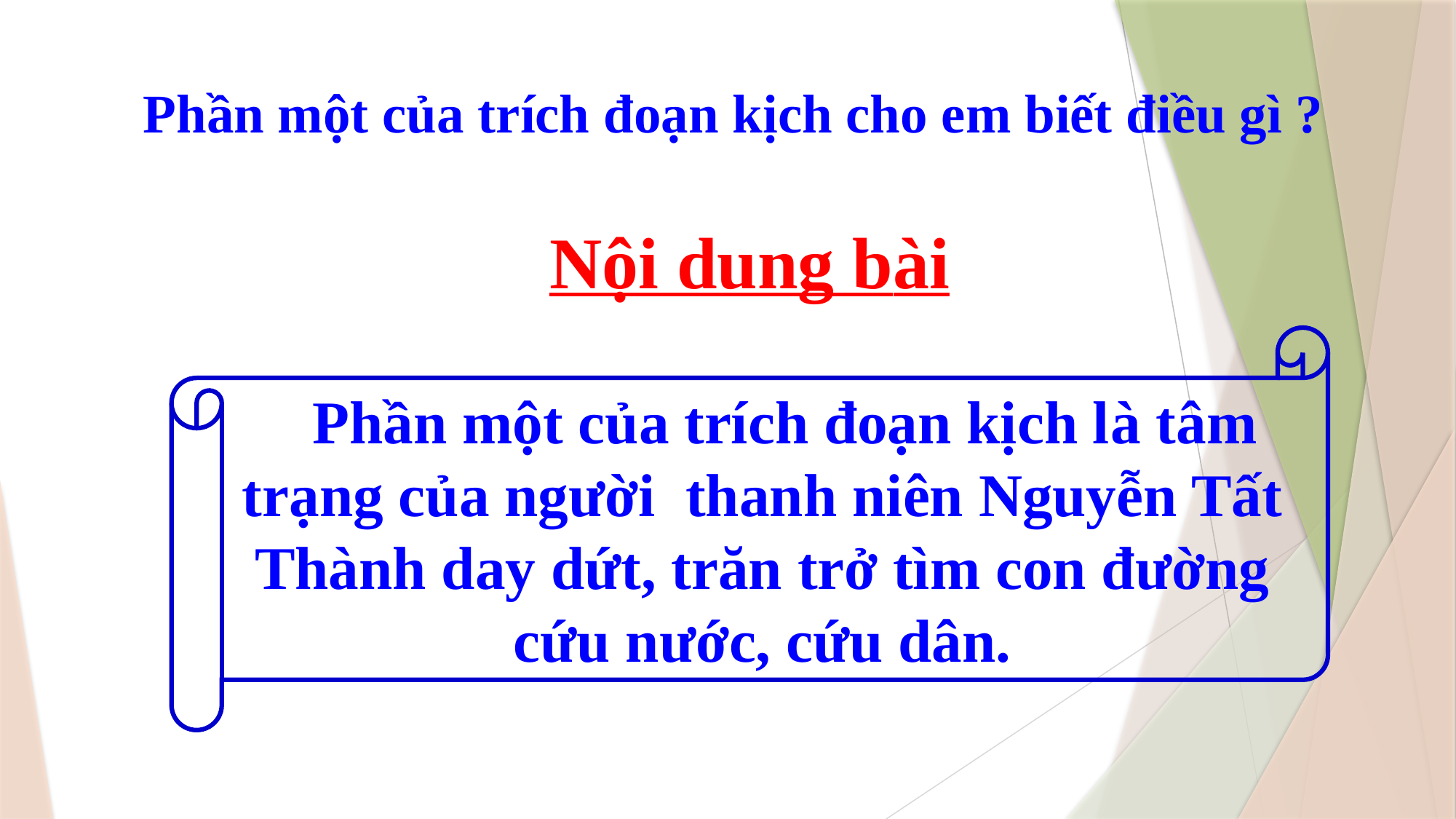

Phần một của trích đoạn kịch cho em biết điều gì ?
Nội dung bài
   Phần một của trích đoạn kịch là tâm trạng của người  thanh niên Nguyễn Tất Thành day dứt, trăn trở tìm con đường cứu nước, cứu dân.